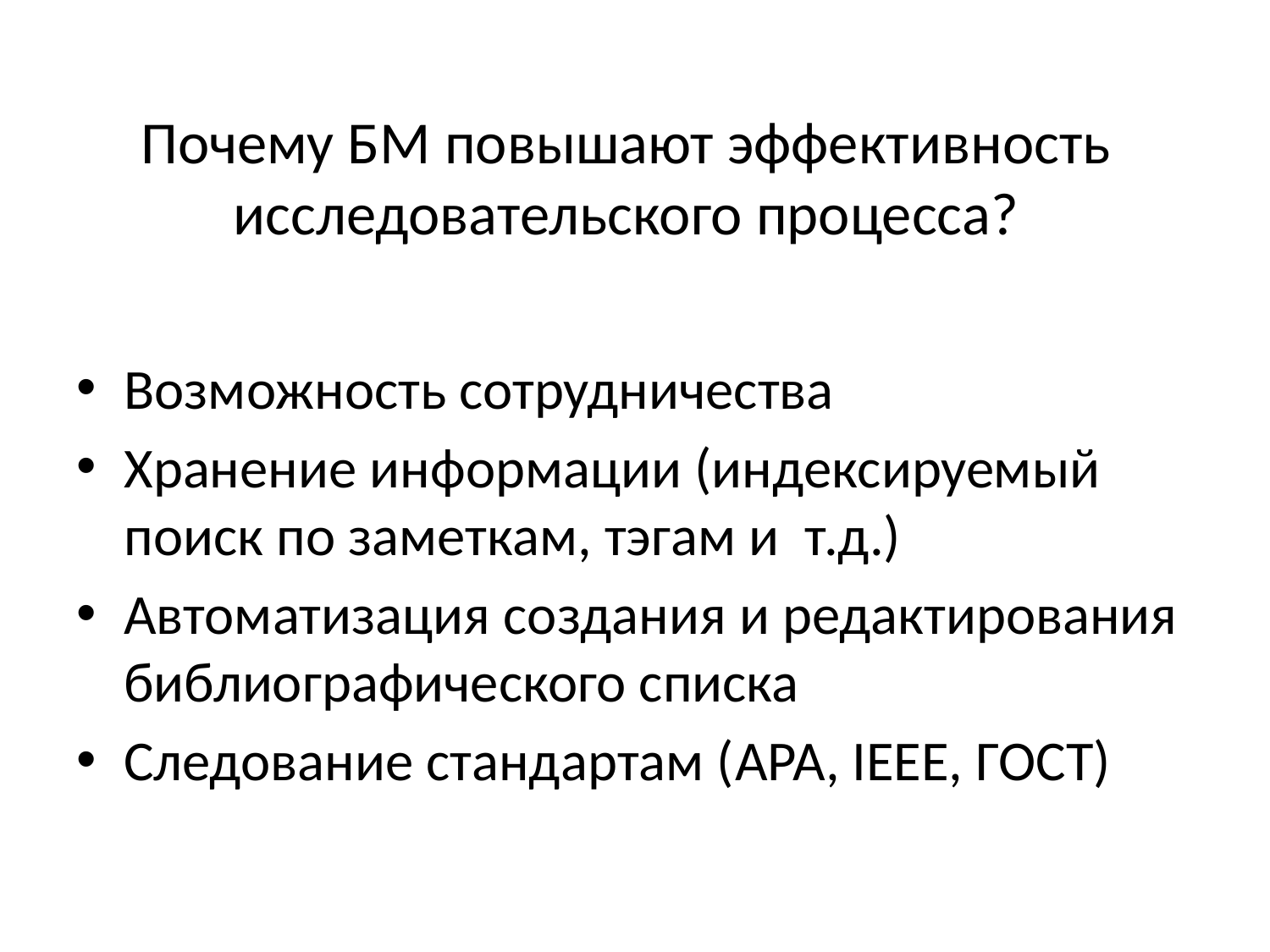

# Почему БМ повышают эффективность исследовательского процесса?
Возможность сотрудничества
Хранение информации (индексируемый поиск по заметкам, тэгам и  т.д.)
Автоматизация создания и редактирования библиографического списка
Следование стандартам (APA, IEEE, ГОСТ)